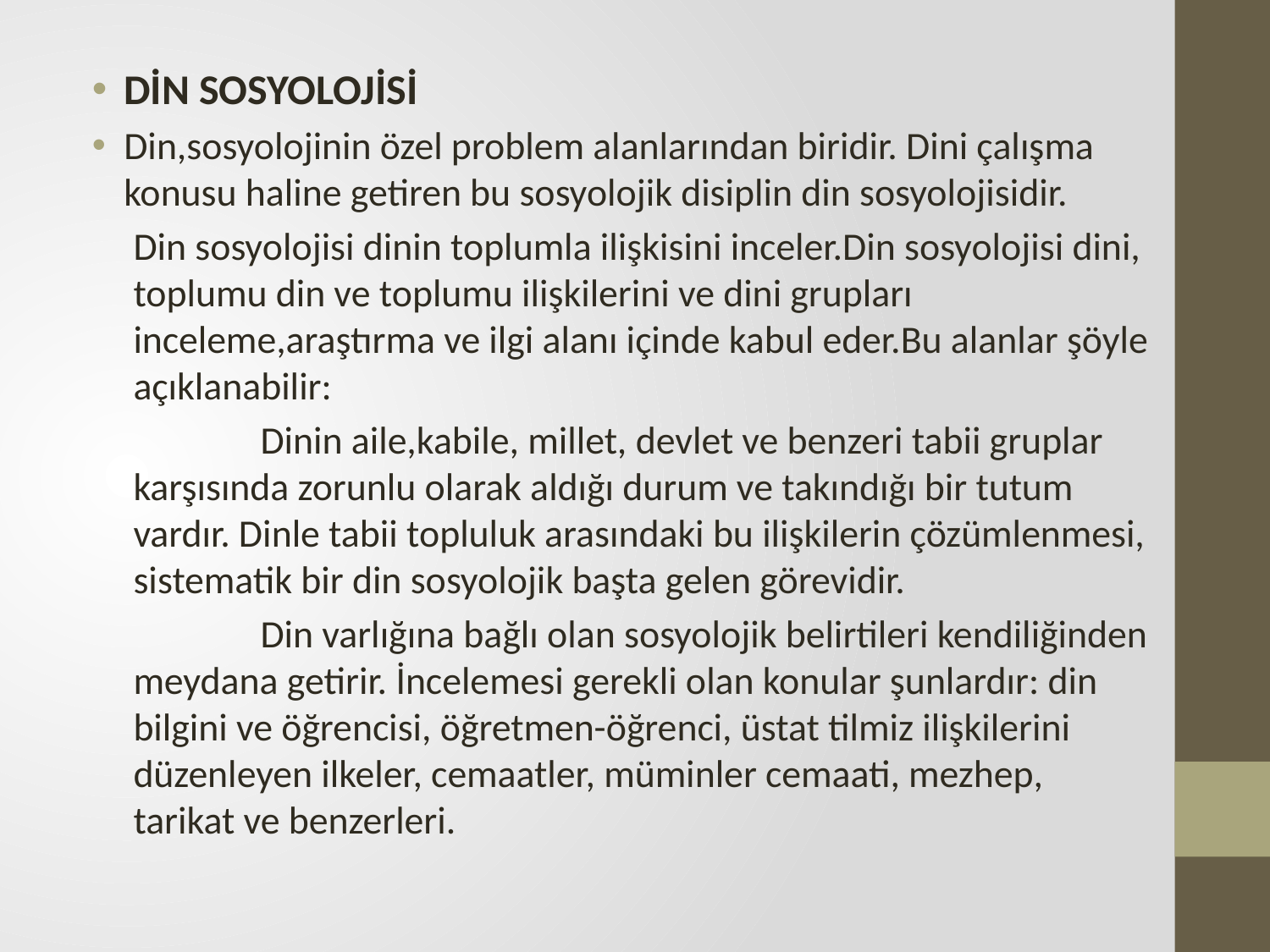

DİN SOSYOLOJİSİ
Din,sosyolojinin özel problem alanlarından biridir. Dini çalışma konusu haline getiren bu sosyolojik disiplin din sosyolojisidir.
Din sosyolojisi dinin toplumla ilişkisini inceler.Din sosyolojisi dini, toplumu din ve toplumu ilişkilerini ve dini grupları inceleme,araştırma ve ilgi alanı içinde kabul eder.Bu alanlar şöyle açıklanabilir:
	Dinin aile,kabile, millet, devlet ve benzeri tabii gruplar karşısında zorunlu olarak aldığı durum ve takındığı bir tutum vardır. Dinle tabii topluluk arasındaki bu ilişkilerin çözümlenmesi, sistematik bir din sosyolojik başta gelen görevidir.
	Din varlığına bağlı olan sosyolojik belirtileri kendiliğinden meydana getirir. İncelemesi gerekli olan konular şunlardır: din bilgini ve öğrencisi, öğretmen-öğrenci, üstat tilmiz ilişkilerini düzenleyen ilkeler, cemaatler, müminler cemaati, mezhep, tarikat ve benzerleri.